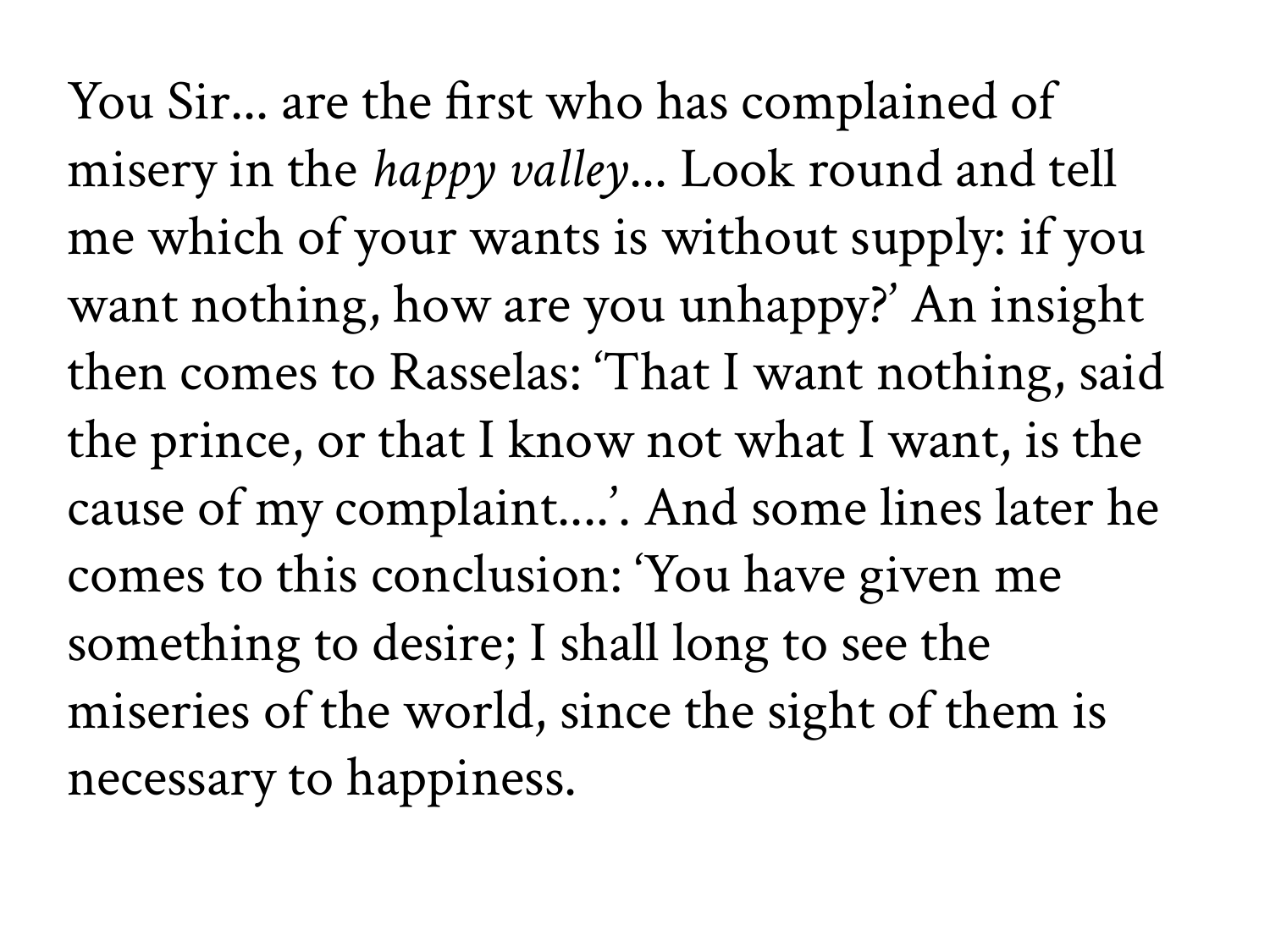

You Sir... are the first who has complained of misery in the happy valley... Look round and tell me which of your wants is without supply: if you want nothing, how are you unhappy?’ An insight then comes to Rasselas: ‘That I want nothing, said the prince, or that I know not what I want, is the cause of my complaint....’. And some lines later he comes to this conclusion: ‘You have given me something to desire; I shall long to see the miseries of the world, since the sight of them is necessary to happiness.